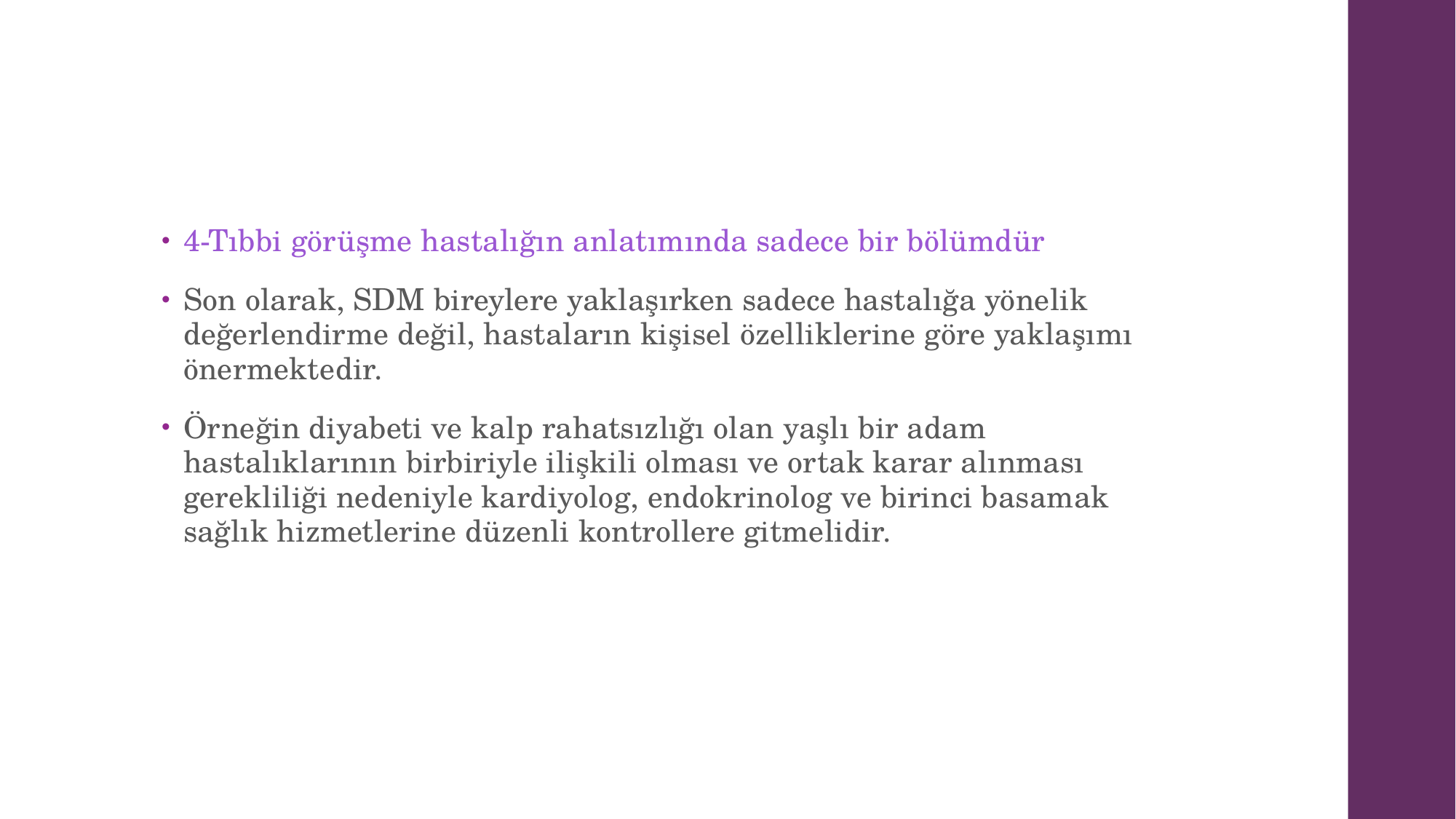

#
4-Tıbbi görüşme hastalığın anlatımında sadece bir bölümdür
Son olarak, SDM bireylere yaklaşırken sadece hastalığa yönelik değerlendirme değil, hastaların kişisel özelliklerine göre yaklaşımı önermektedir.
Örneğin diyabeti ve kalp rahatsızlığı olan yaşlı bir adam hastalıklarının birbiriyle ilişkili olması ve ortak karar alınması gerekliliği nedeniyle kardiyolog, endokrinolog ve birinci basamak sağlık hizmetlerine düzenli kontrollere gitmelidir.